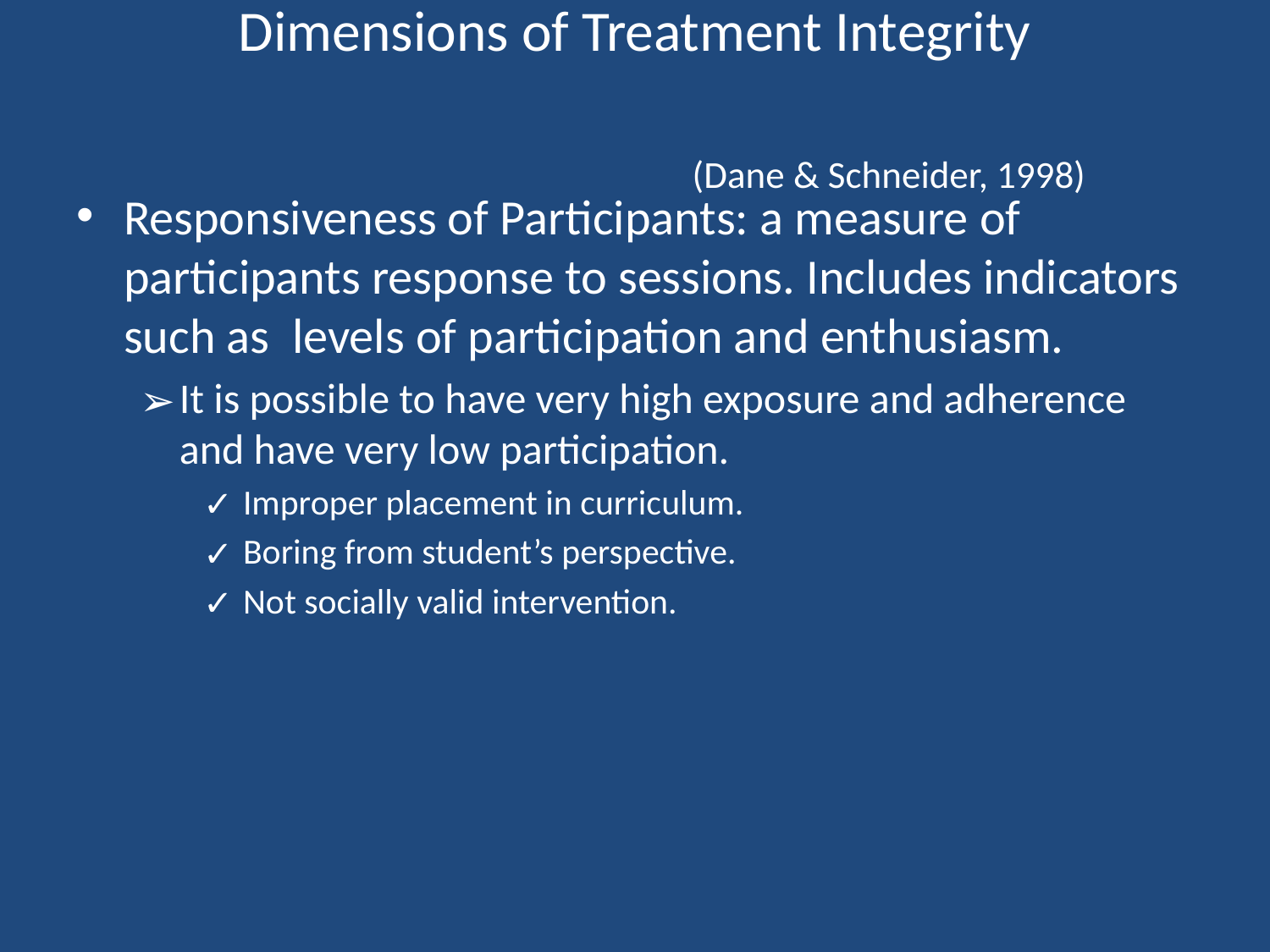

# Dimensions of Treatment Integrity (Dane & Schneider, 1998)
Responsiveness of Participants: a measure of participants response to sessions. Includes indicators such as  levels of participation and enthusiasm.
It is possible to have very high exposure and adherence and have very low participation.
 Improper placement in curriculum.
 Boring from student’s perspective.
 Not socially valid intervention.